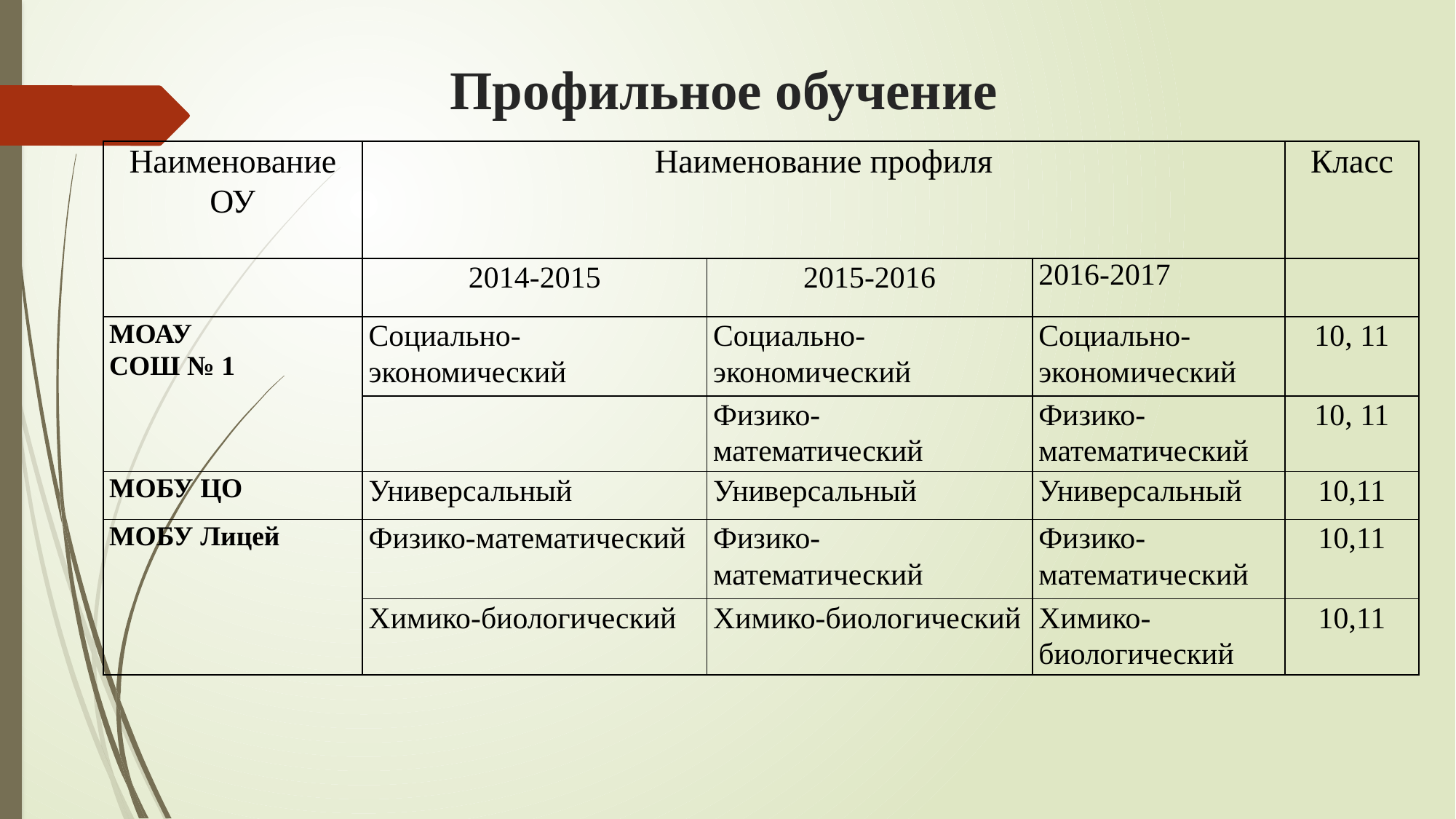

# Профильное обучение
| Наименование ОУ | Наименование профиля |  |  | Класс |
| --- | --- | --- | --- | --- |
|  | 2014-2015 | 2015-2016 | 2016-2017 |  |
| МОАУ СОШ № 1 | Социально-экономический | Социально-экономический | Социально-экономический | 10, 11 |
|  |  | Физико-математический | Физико-математический | 10, 11 |
| МОБУ ЦО | Универсальный | Универсальный | Универсальный | 10,11 |
| МОБУ Лицей | Физико-математический | Физико-математический | Физико-математический | 10,11 |
|  | Химико-биологический | Химико-биологический | Химико-биологический | 10,11 |